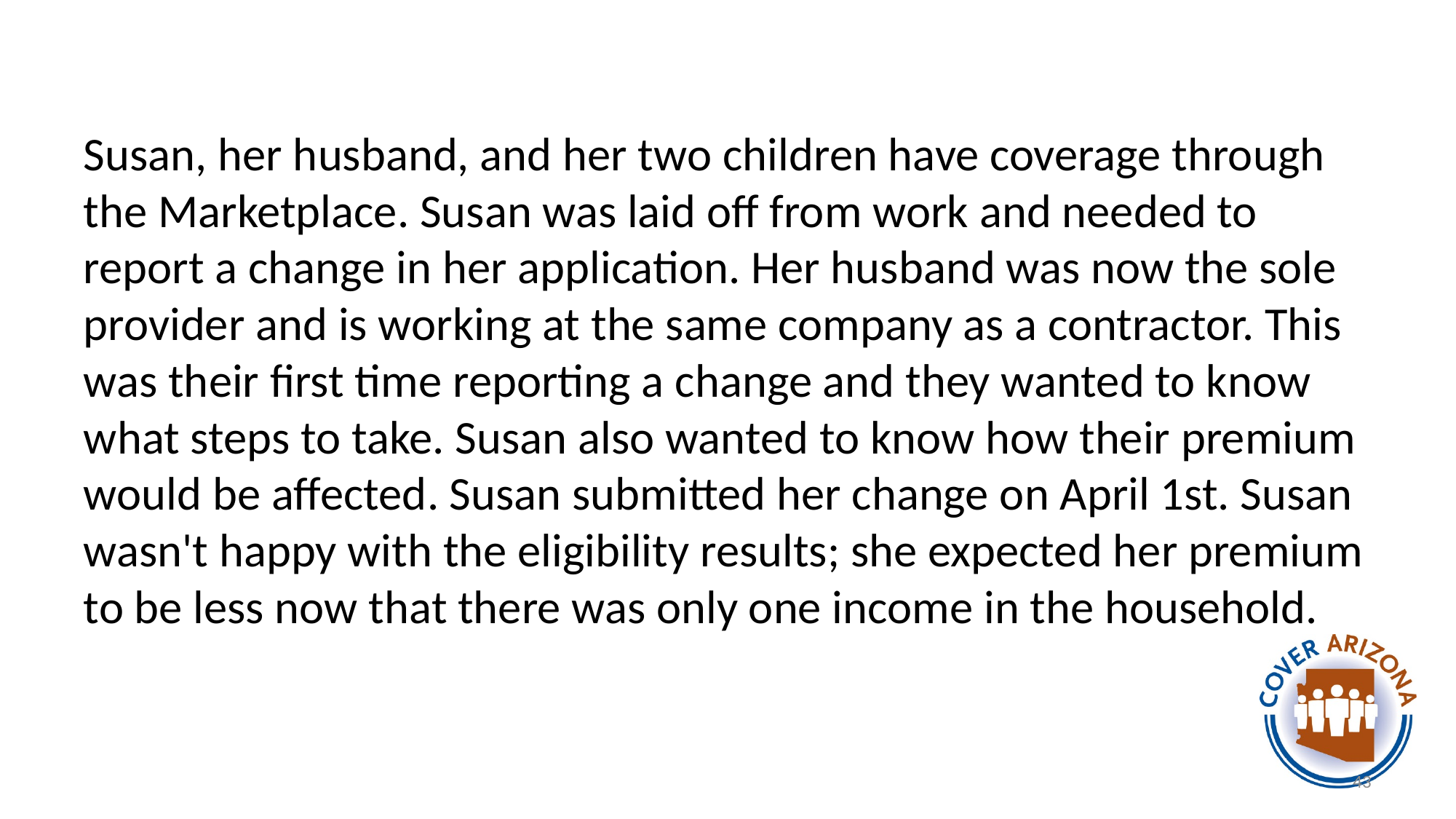

Susan, her husband, and her two children have coverage through the Marketplace. Susan was laid off from work and needed to report a change in her application. Her husband was now the sole provider and is working at the same company as a contractor. This was their first time reporting a change and they wanted to know what steps to take. Susan also wanted to know how their premium would be affected. Susan submitted her change on April 1st. Susan wasn't happy with the eligibility results; she expected her premium to be less now that there was only one income in the household.

43